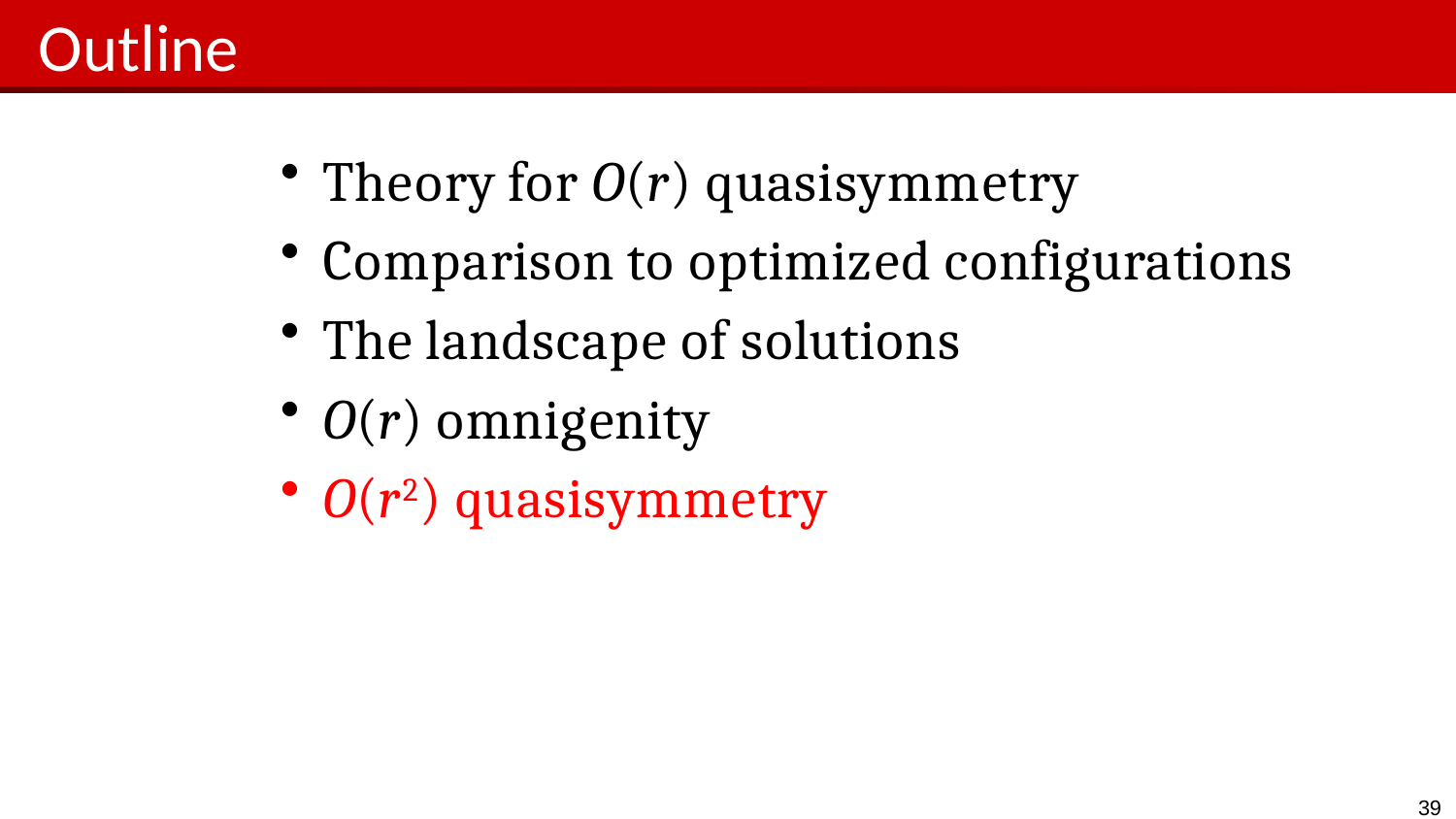

# Outline
Theory for O(r) quasisymmetry
Comparison to optimized configurations
The landscape of solutions
O(r) omnigenity
O(r2) quasisymmetry
39